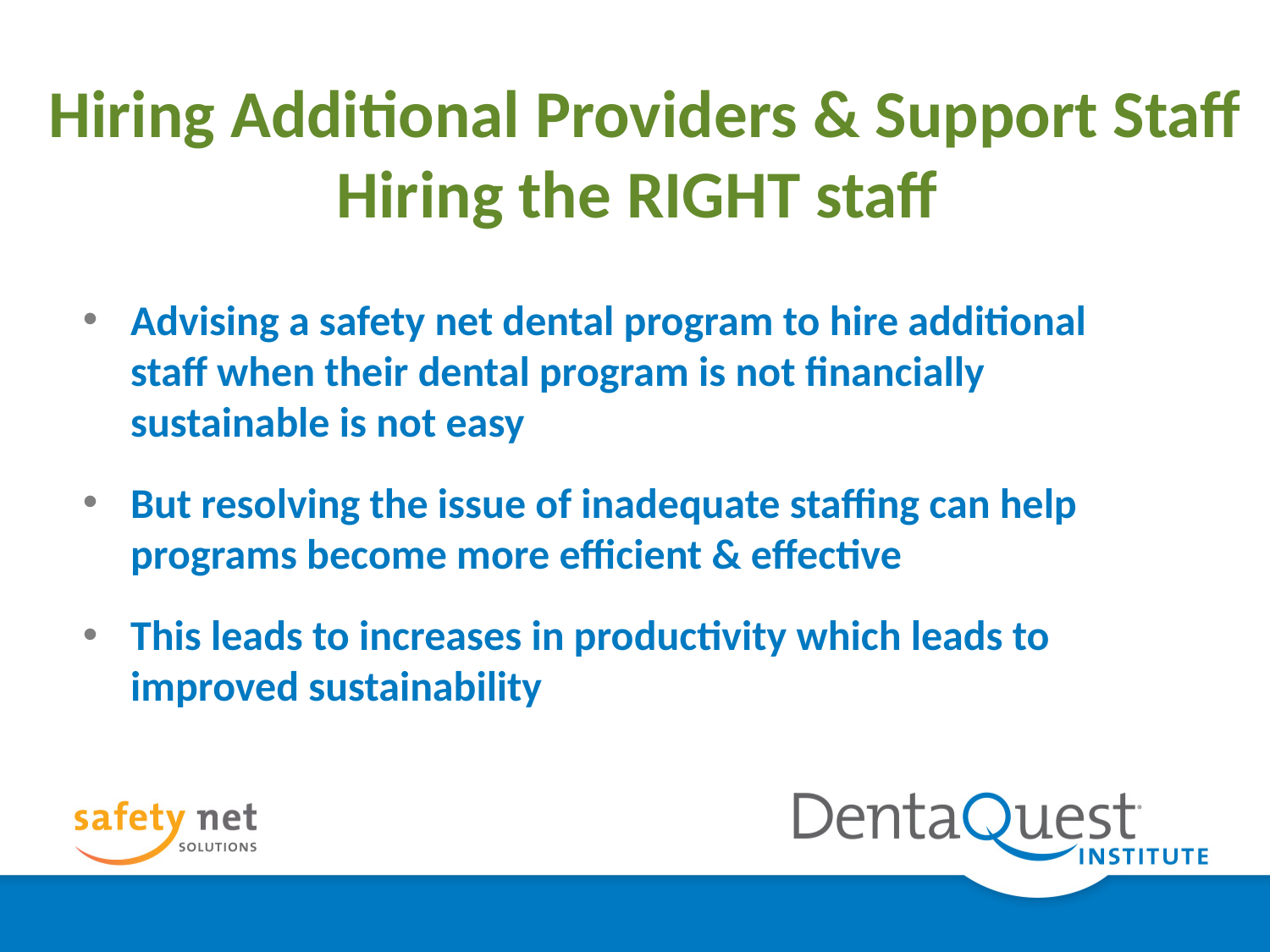

# Hiring Additional Providers & Support Staff Hiring the RIGHT staff

Advising a safety net dental program to hire additional staff when their dental program is not financially sustainable is not easy

But resolving the issue of inadequate staffing can help programs become more efficient & effective

This leads to increases in productivity which leads to improved sustainability